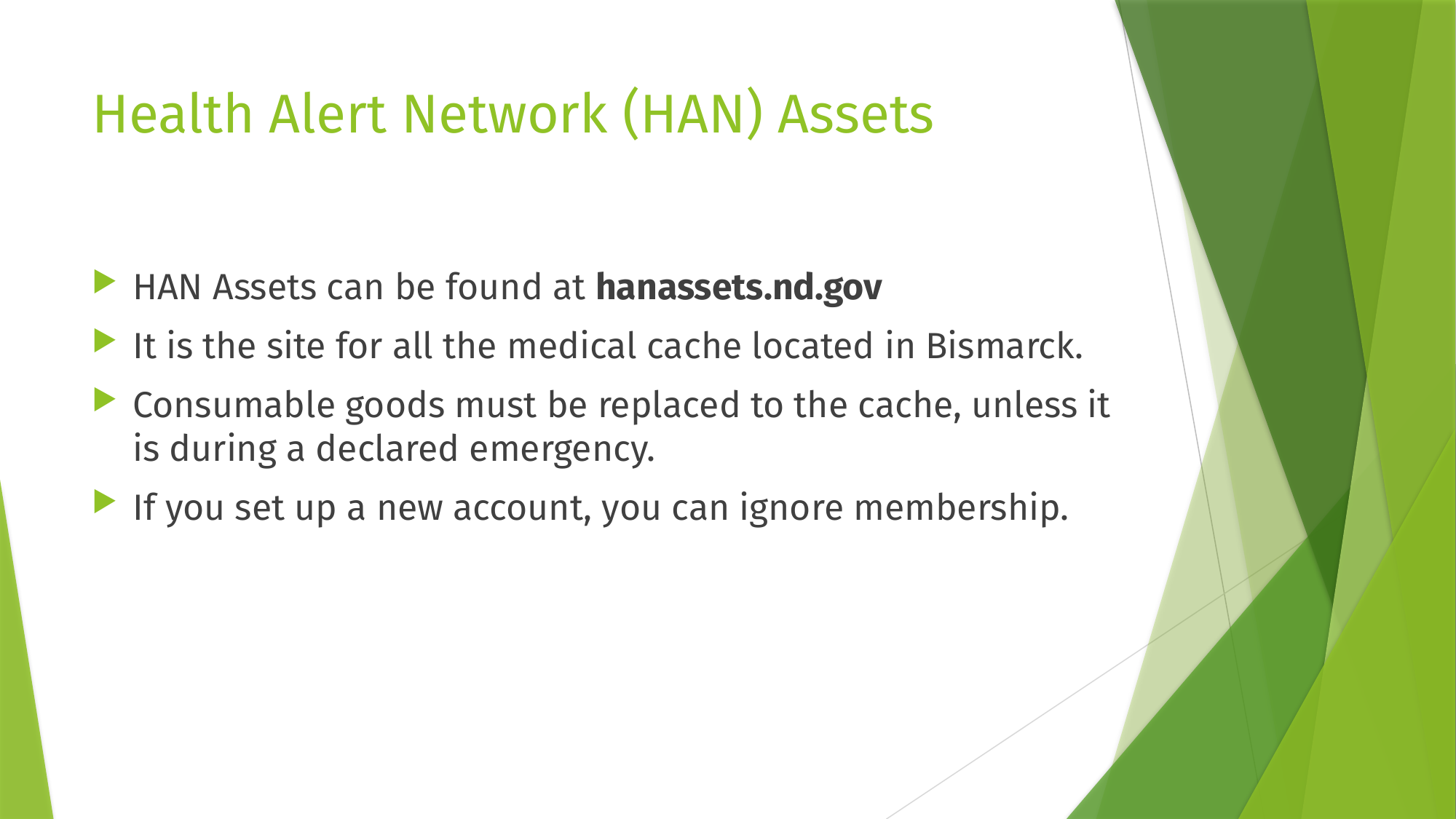

# Health Alert Network (HAN) Assets
HAN Assets can be found at hanassets.nd.gov
It is the site for all the medical cache located in Bismarck.
Consumable goods must be replaced to the cache, unless it is during a declared emergency.
If you set up a new account, you can ignore membership.